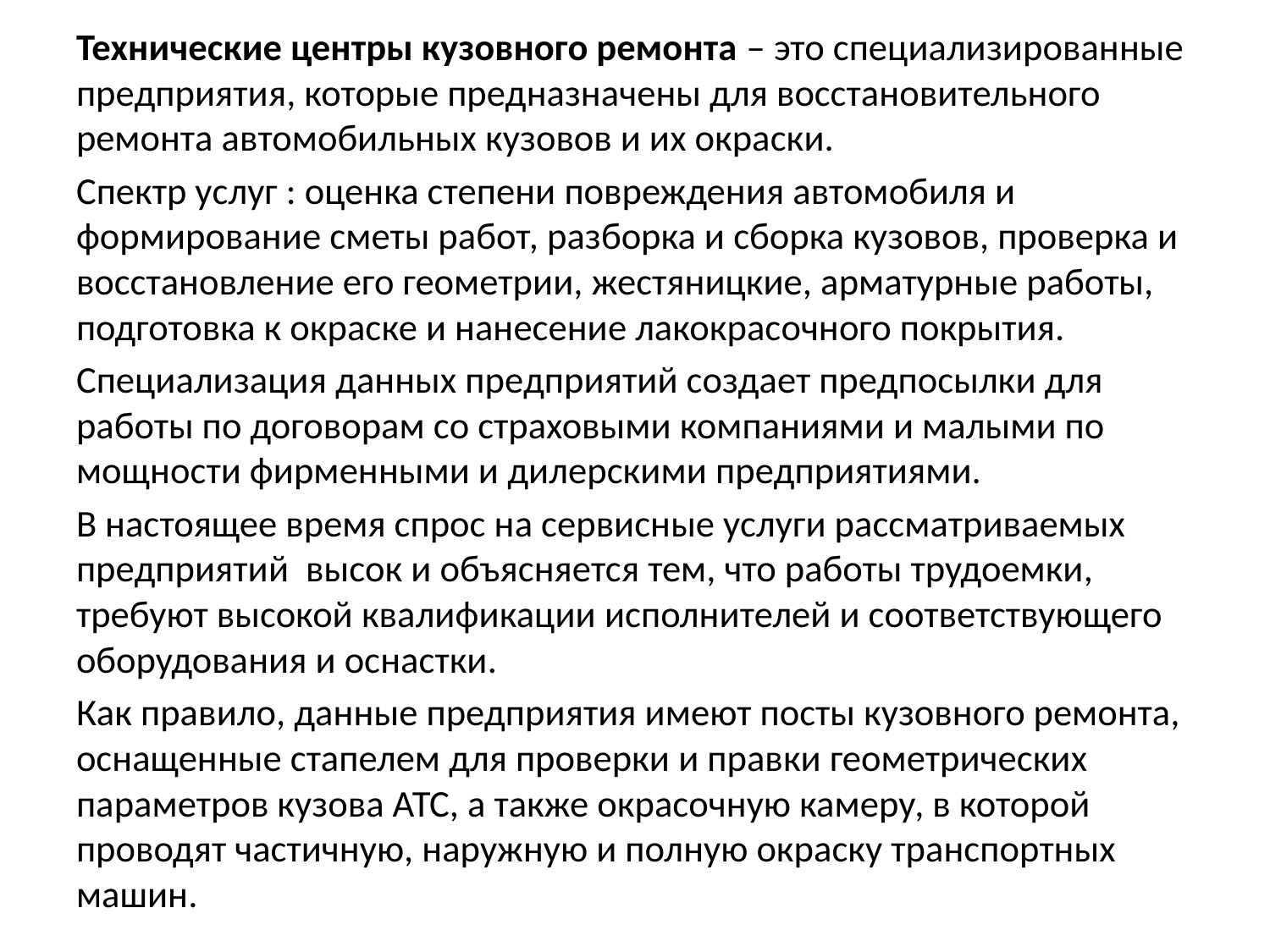

Технические центры кузовного ремонта ‒ это специализированные предприятия, которые предназначены для восстановительного ремонта автомобильных кузовов и их окраски.
Спектр услуг : оценка степени повреждения автомобиля и формирование сметы работ, разборка и сборка кузовов, проверка и восстановление его геометрии, жестяницкие, арматурные работы, подготовка к окраске и нанесение лакокрасочного покрытия.
Специализация данных предприятий создает предпосылки для работы по договорам со страховыми компаниями и малыми по мощности фирменными и дилерскими предприятиями.
В настоящее время спрос на сервисные услуги рассматриваемых предприятий  высок и объясняется тем, что работы трудоемки, требуют высокой квалификации исполнителей и соответствующего оборудования и оснастки.
Как правило, данные предприятия имеют посты кузовного ремонта, оснащенные стапелем для проверки и правки геометрических параметров кузова АТС, а также окрасочную камеру, в которой проводят частичную, наружную и полную окраску транспортных машин.
#